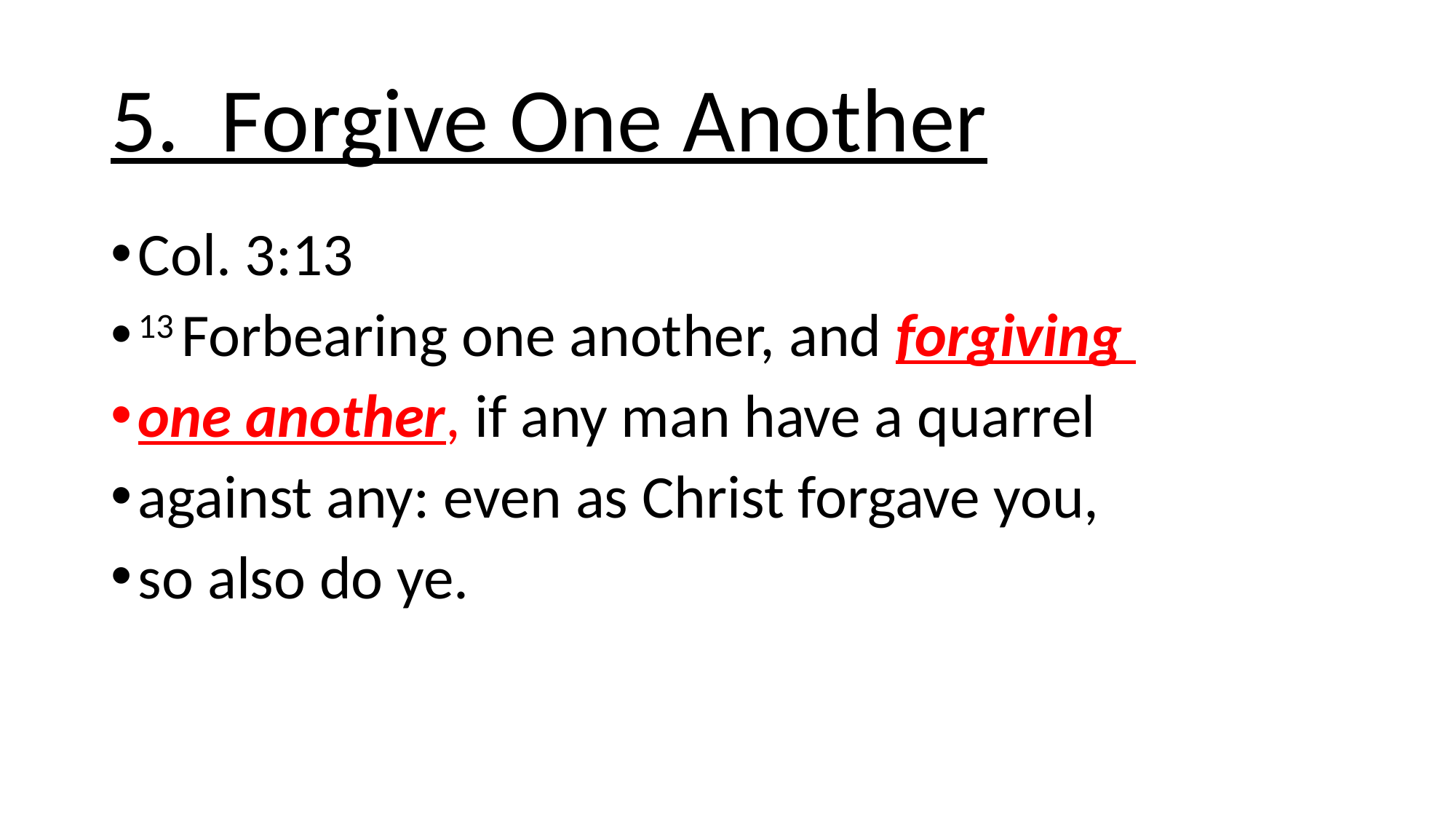

# 5.  Forgive One Another
Col. 3:13
13 Forbearing one another, and forgiving
one another, if any man have a quarrel
against any: even as Christ forgave you,
so also do ye.